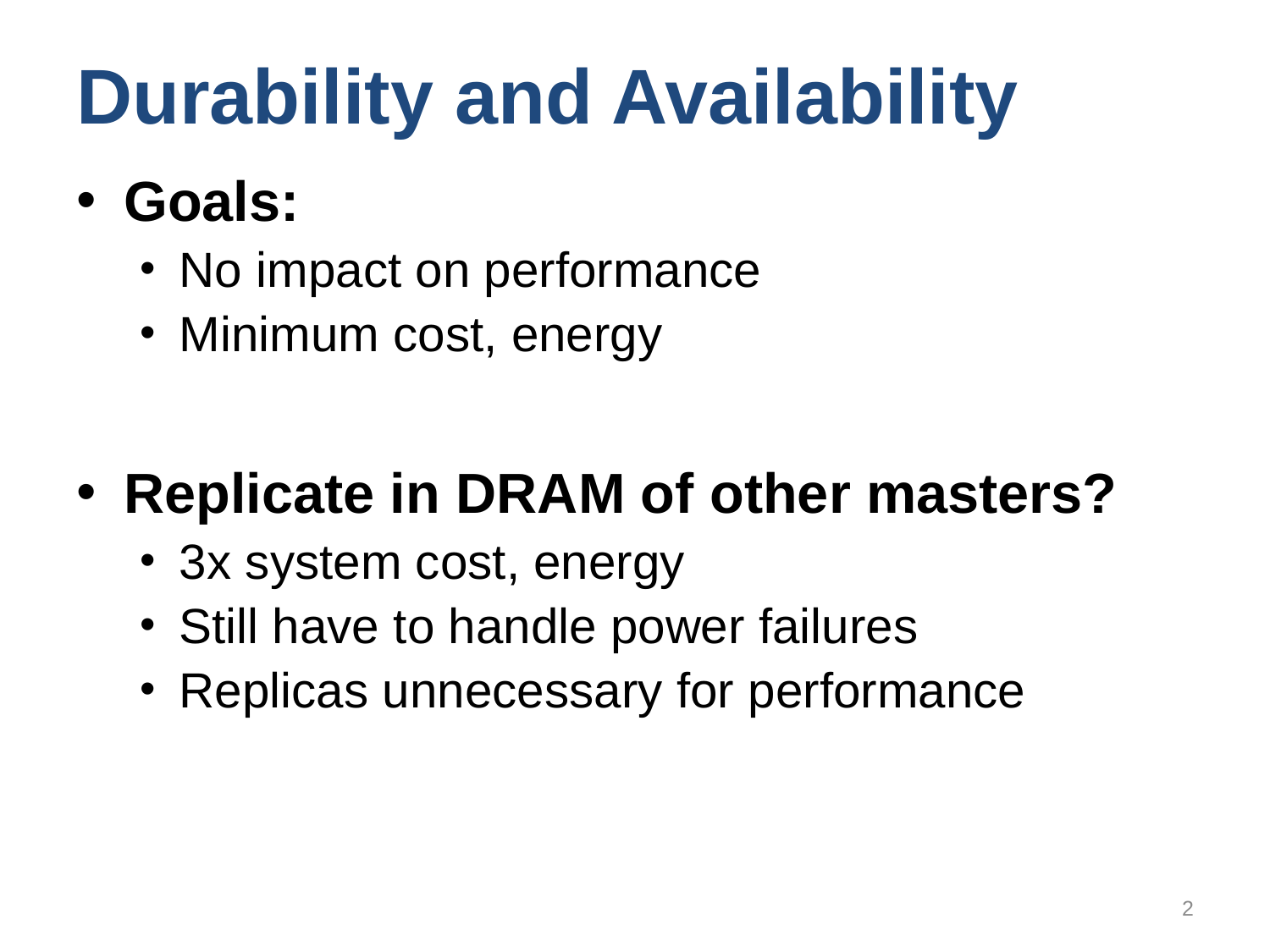

# Durability and Availability
Goals:
No impact on performance
Minimum cost, energy

Replicate in DRAM of other masters?
3x system cost, energy
Still have to handle power failures
Replicas unnecessary for performance

2